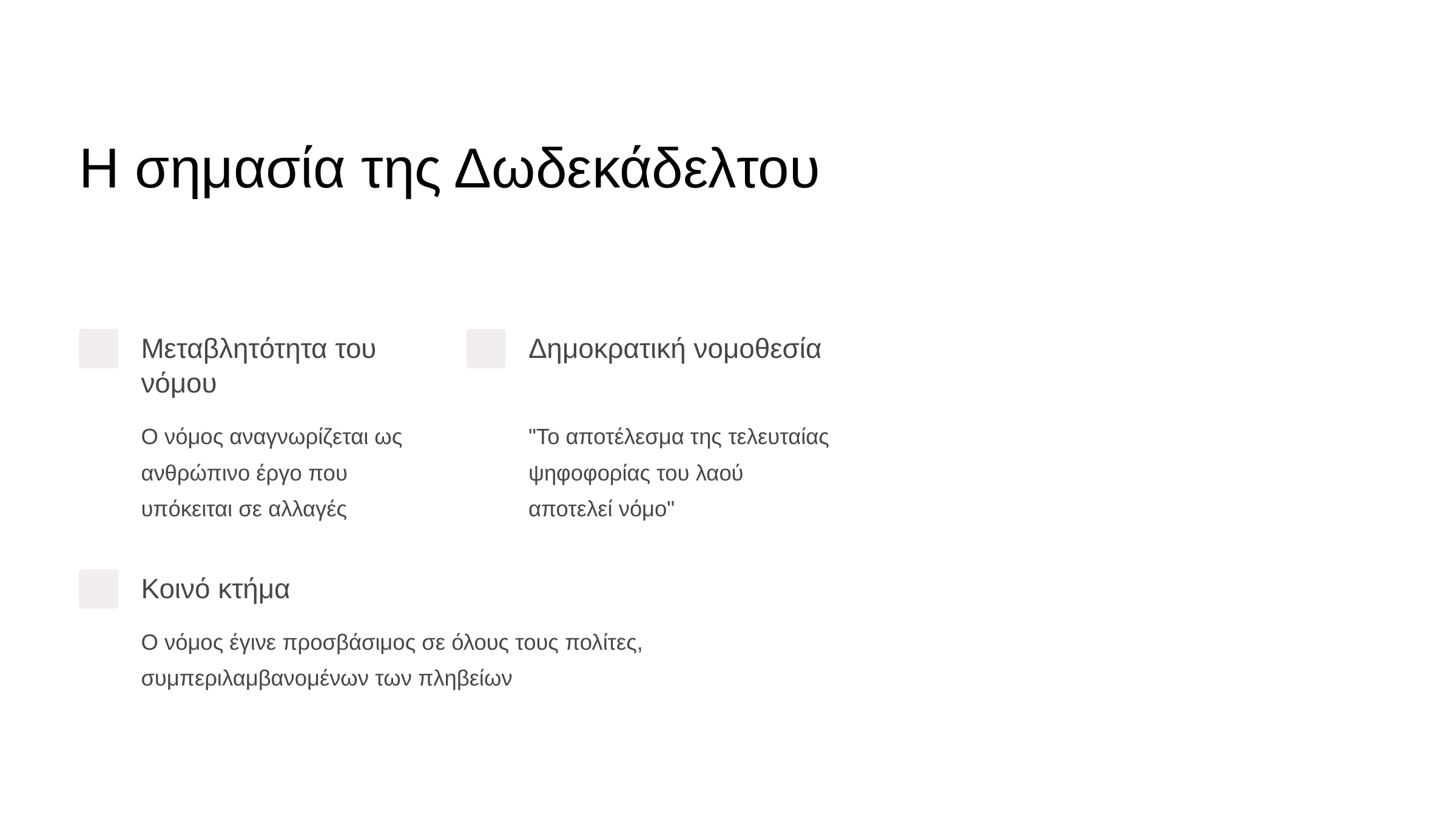

Η σημασία της Δωδεκάδελτου

Μεταβλητότητα του νόμου

Δημοκρατική νομοθεσία
Ο νόμος αναγνωρίζεται ως ανθρώπινο έργο που υπόκειται σε αλλαγές
"Το αποτέλεσμα της τελευταίας ψηφοφορίας του λαού αποτελεί νόμο"

Κοινό κτήμα
Ο νόμος έγινε προσβάσιμος σε όλους τους πολίτες, συμπεριλαμβανομένων των πληβείων